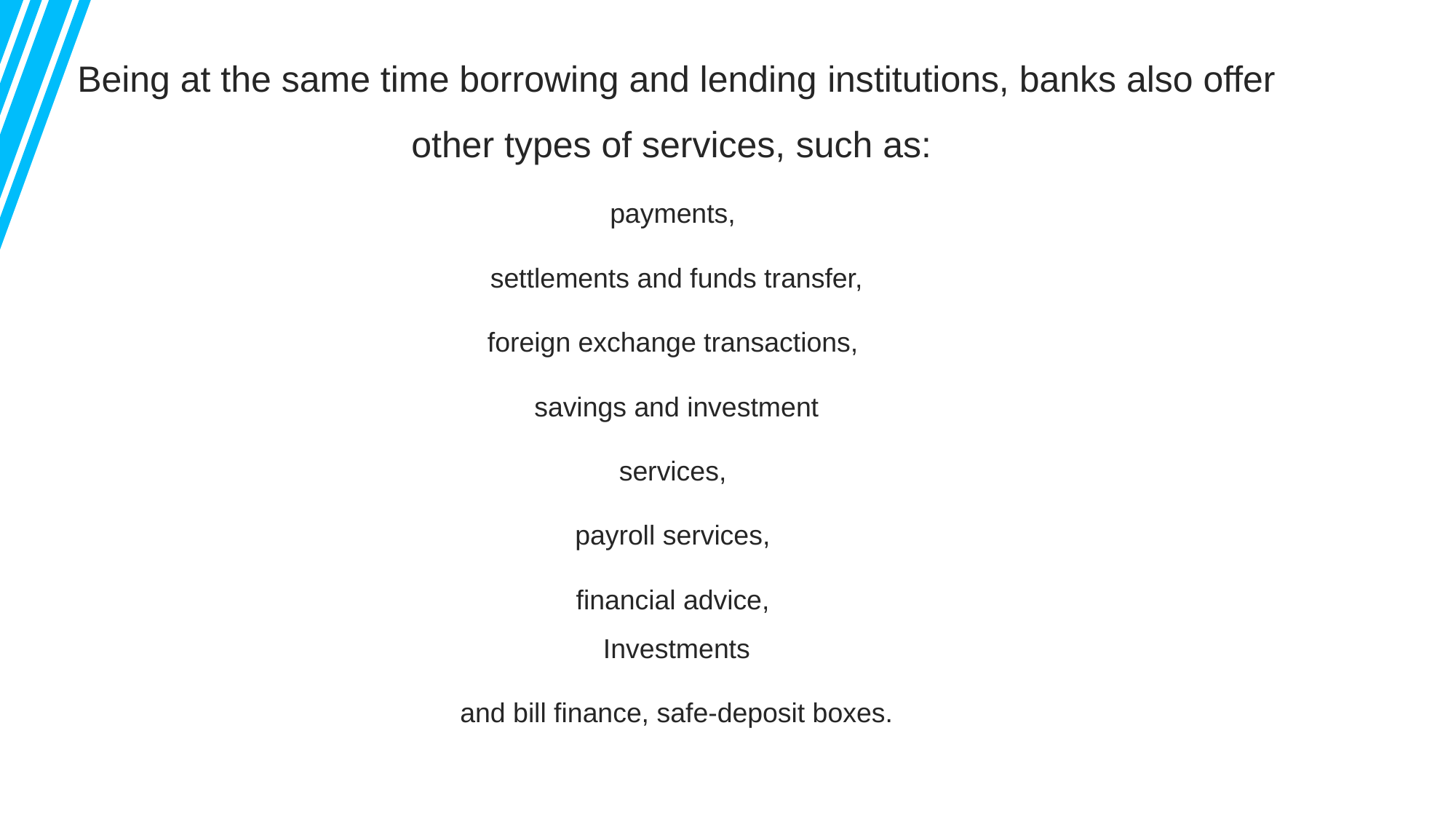

Being at the same time borrowing and lending institutions, banks also offer other types of services, such as:
payments,
settlements and funds transfer,
foreign exchange transactions,
savings and investment
services,
payroll services,
financial advice,
Investments
and bill finance, safe-deposit boxes.